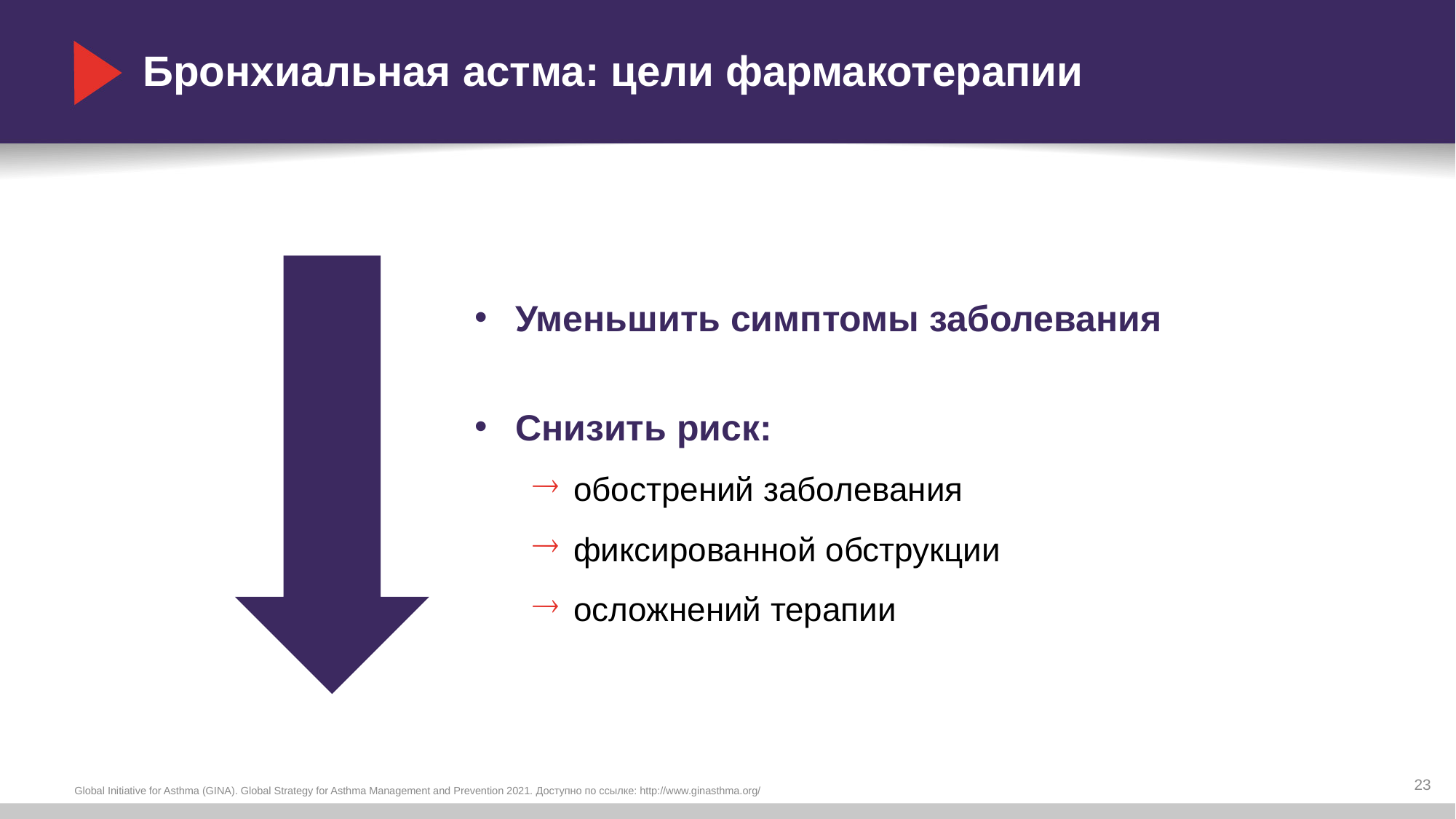

# Бронхиальная астма: цели фармакотерапии

Уменьшить симптомы заболевания

Снизить риск:
обострений заболевания
фиксированной обструкции
осложнений терапии
23
Global Initiative for Asthma (GINA). Global Strategy for Asthma Management and Prevention 2021. Доступно по ссылке: http://www.ginasthma.org/